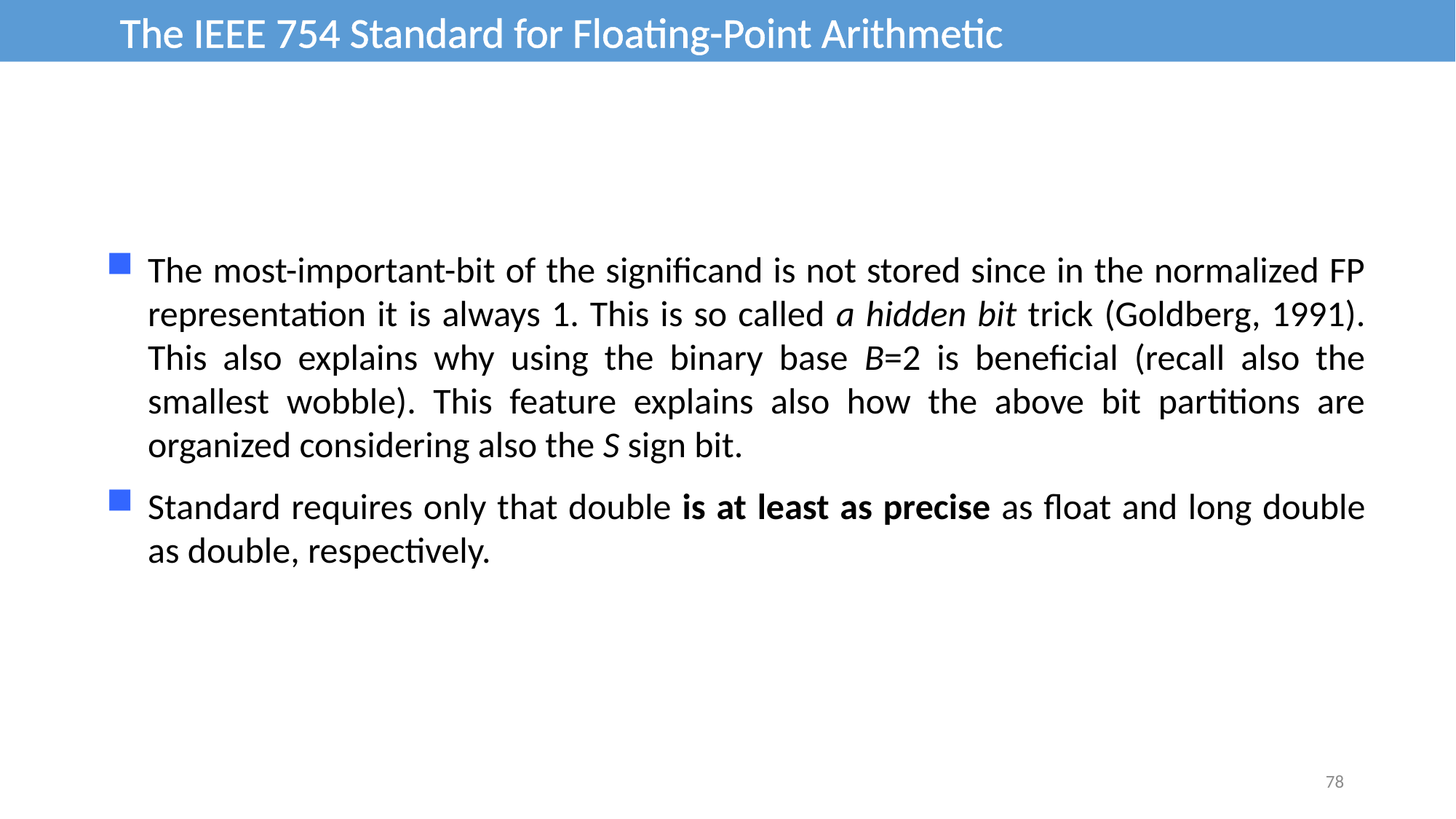

The IEEE 754 Standard for Floating-Point Arithmetic
The most-important-bit of the significand is not stored since in the normalized FP representation it is always 1. This is so called a hidden bit trick (Goldberg, 1991). This also explains why using the binary base B=2 is beneficial (recall also the smallest wobble). This feature explains also how the above bit partitions are organized considering also the S sign bit.
Standard requires only that double is at least as precise as float and long double as double, respectively.
78